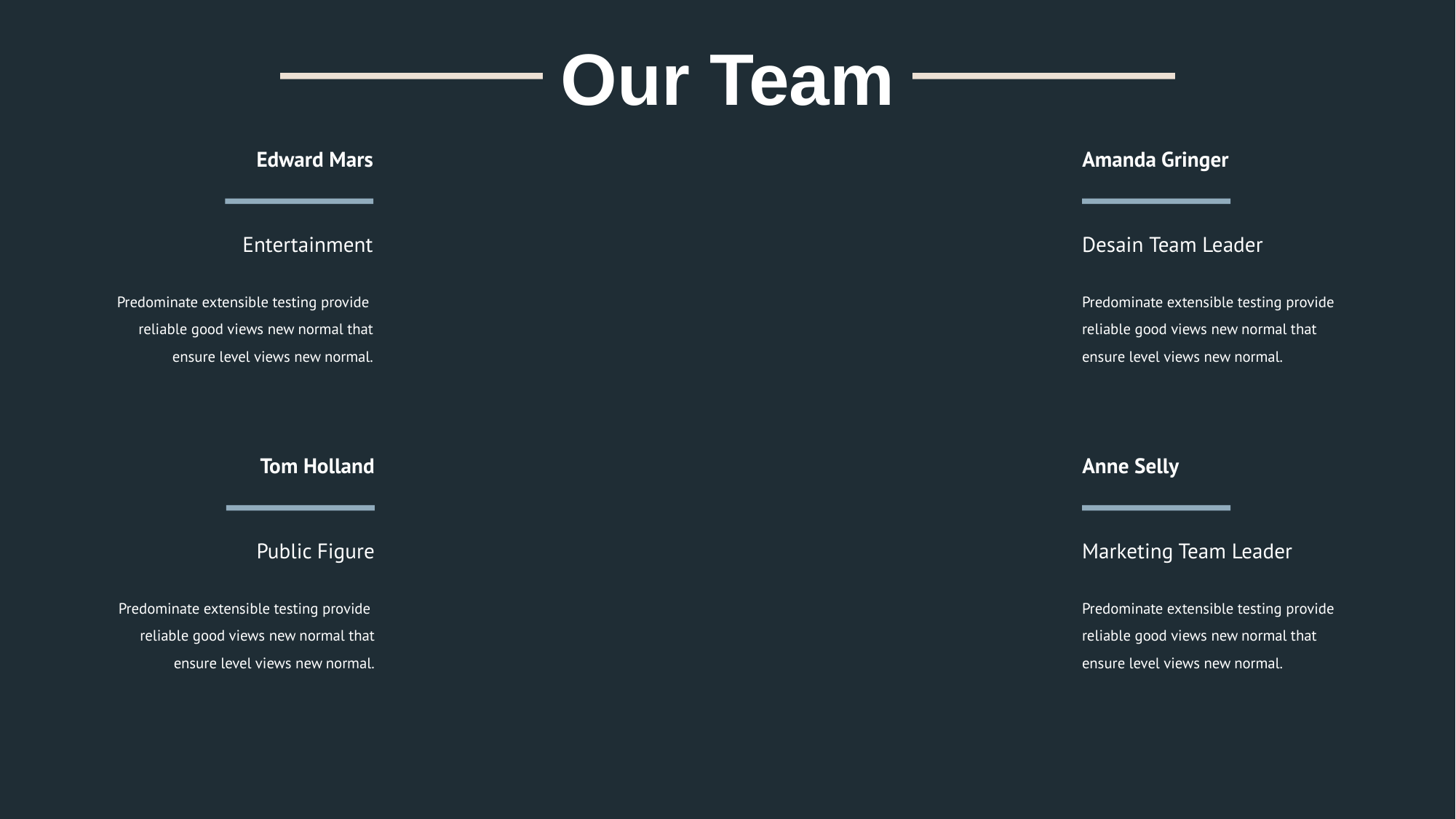

Our Team

Amanda Gringer

Desain Team Leader
Predominate extensible testing provide  reliable good views new normal that ensure level views new normal.
Edward Mars

Entertainment
Predominate extensible testing provide  reliable good views new normal that ensure level views new normal.

Anne Selly

Marketing Team Leader
Predominate extensible testing provide  reliable good views new normal that ensure level views new normal.
Tom Holland

Public Figure
Predominate extensible testing provide  reliable good views new normal that ensure level views new normal.